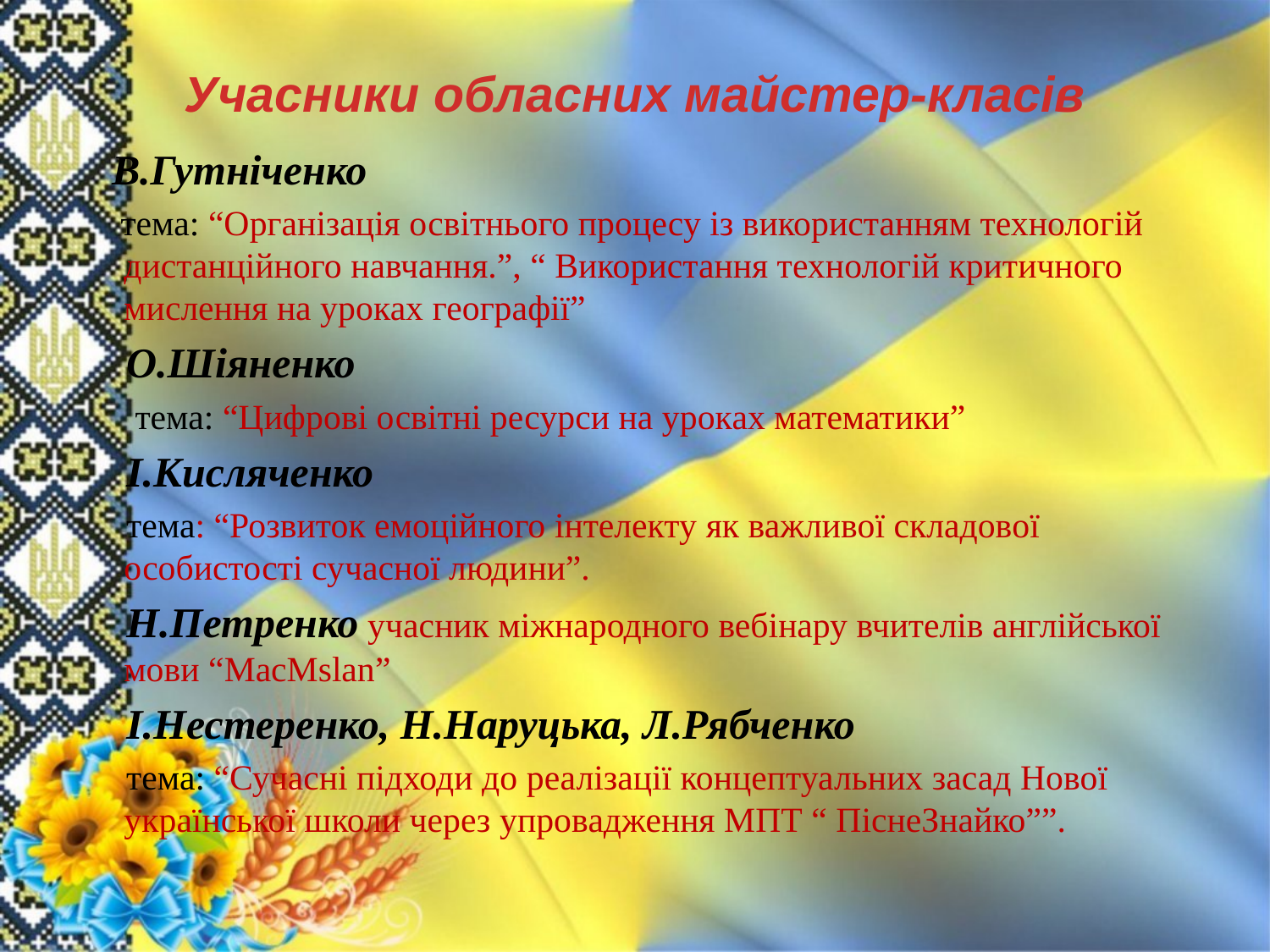

# Учасники обласних майстер-класів
    В.Гутніченко
     тема: “Організація освітнього процесу із використанням технологій дистанційного навчання.”, “ Використання технологій критичного мислення на уроках географії”
О.Шіяненко
 тема: “Цифрові освітні ресурси на уроках математики”
І.Кисляченко
тема: “Розвиток емоційного інтелекту як важливої складової особистості сучасної людини”.
Н.Петренко учасник міжнародного вебінару вчителів англійської мови “MacMslan”
І.Нестеренко, Н.Наруцька, Л.Рябченко
тема: “Сучасні підходи до реалізації концептуальних засад Нової української школи через упровадження МПТ “ ПіснеЗнайко””.